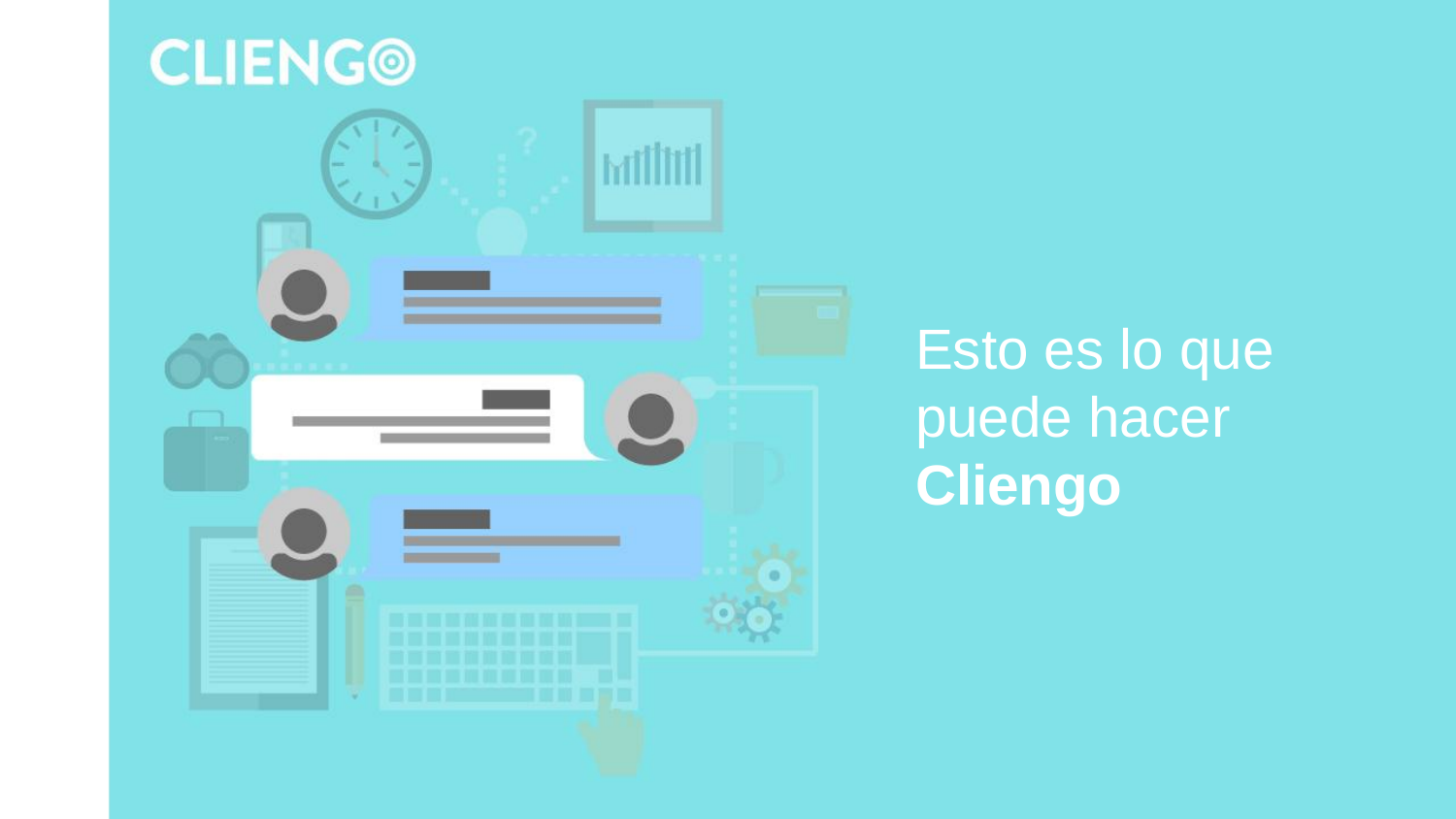

Esto es lo que puede hacer  Cliengo